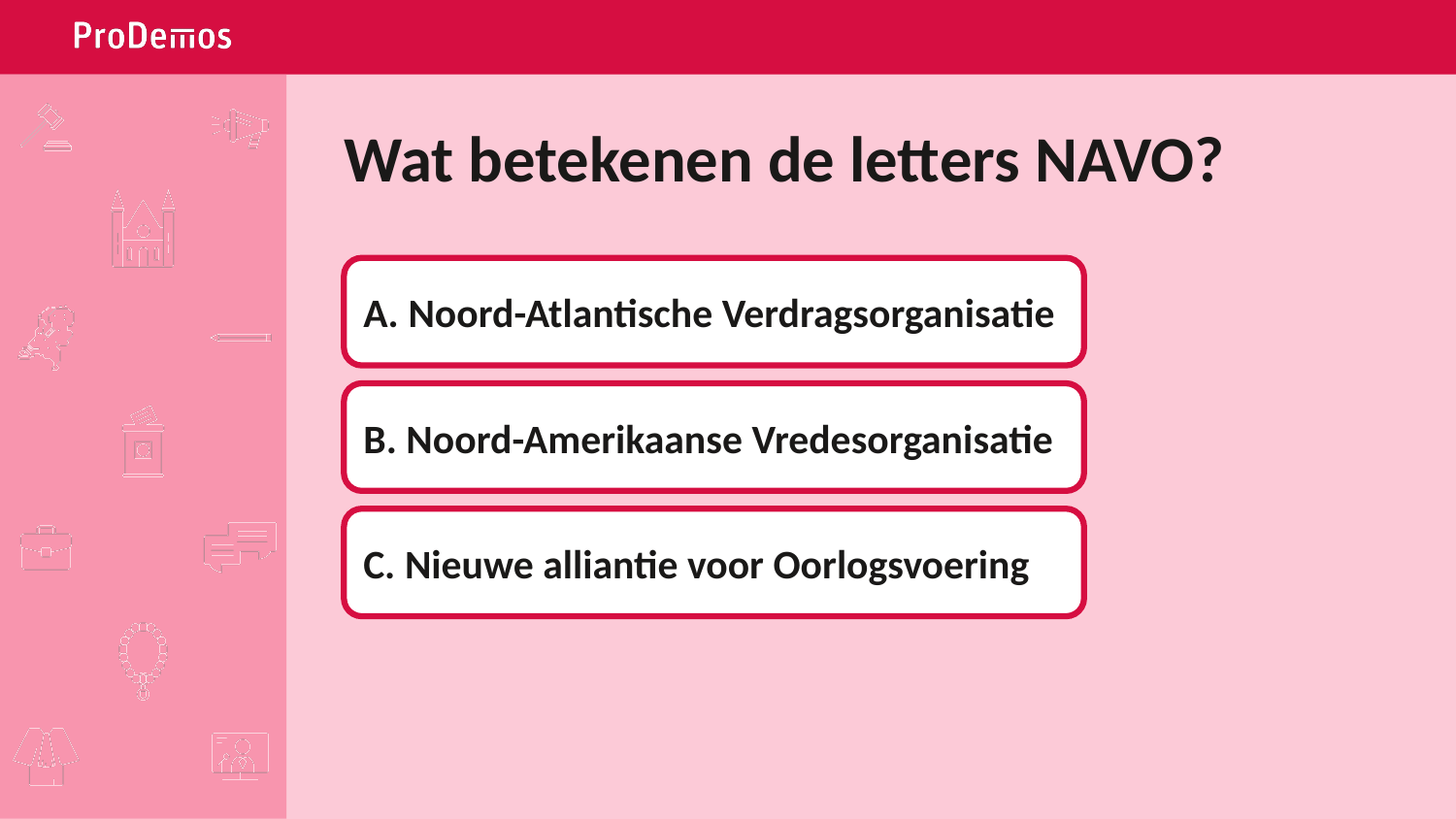

# Wat betekenen de letters NAVO?
A. Noord-Atlantische Verdragsorganisatie
B. Noord-Amerikaanse Vredesorganisatie
C. Nieuwe alliantie voor Oorlogsvoering